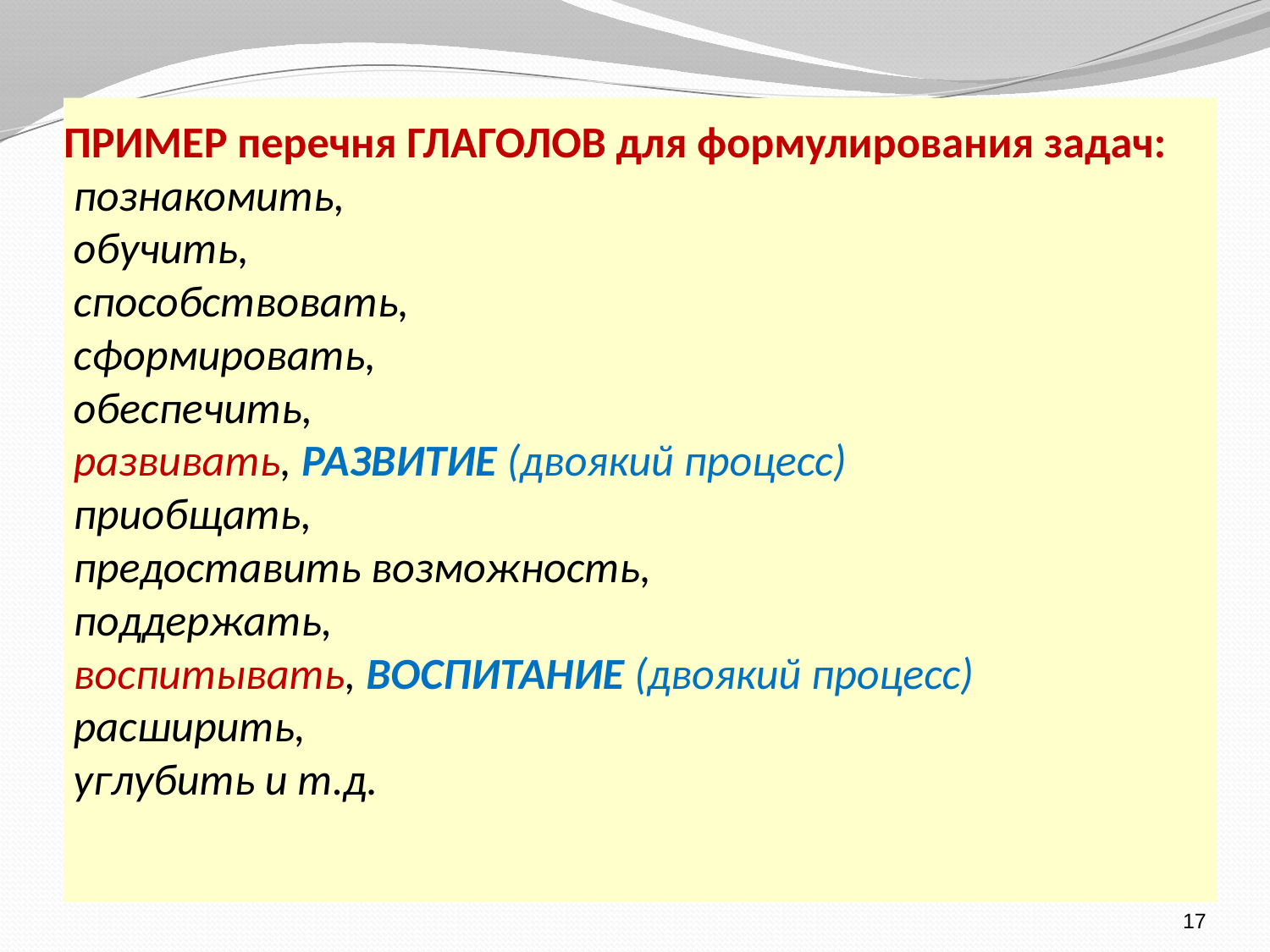

# ПРИМЕР перечня ГЛАГОЛОВ для формулирования задач: познакомить, обучить, способствовать, сформировать, обеспечить, развивать, РАЗВИТИЕ (двоякий процесс) приобщать, предоставить возможность, поддержать, воспитывать, ВОСПИТАНИЕ (двоякий процесс) расширить, углубить и т.д.
17